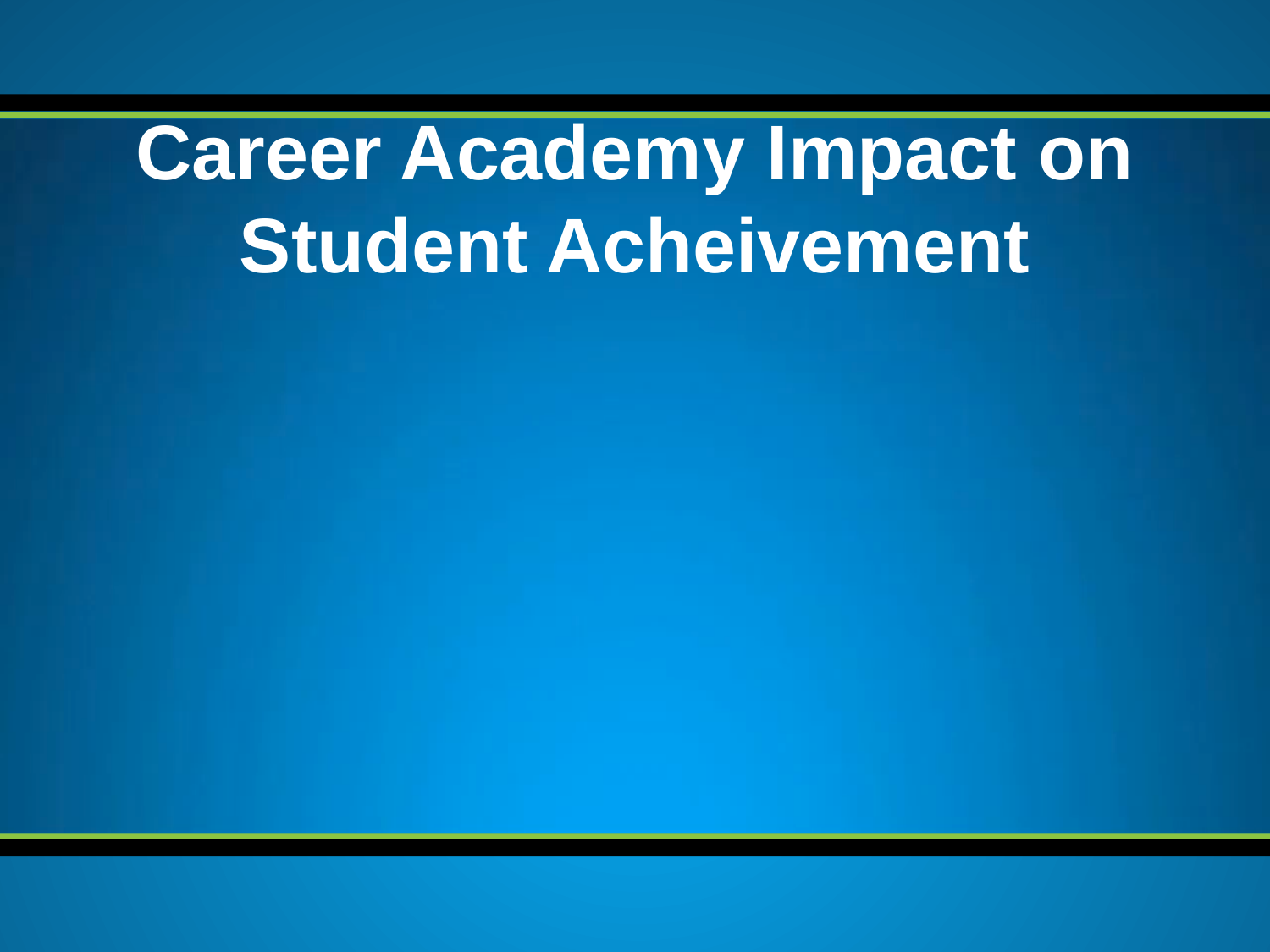

# Career Academy Impact on Student Acheivement